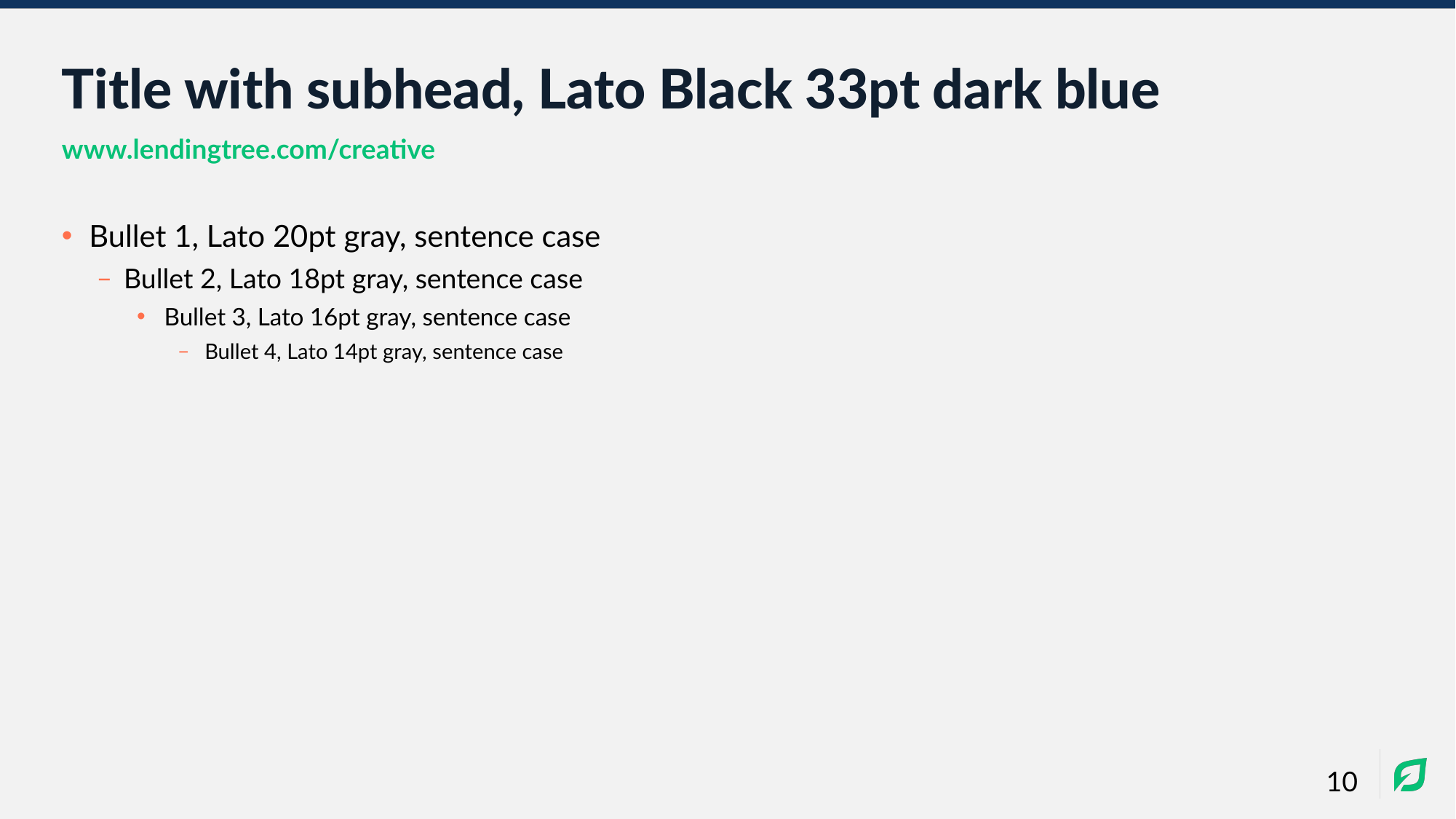

# Title with subhead, Lato Black 33pt dark blue
www.lendingtree.com/creative
Bullet 1, Lato 20pt gray, sentence case
Bullet 2, Lato 18pt gray, sentence case
Bullet 3, Lato 16pt gray, sentence case
Bullet 4, Lato 14pt gray, sentence case
10